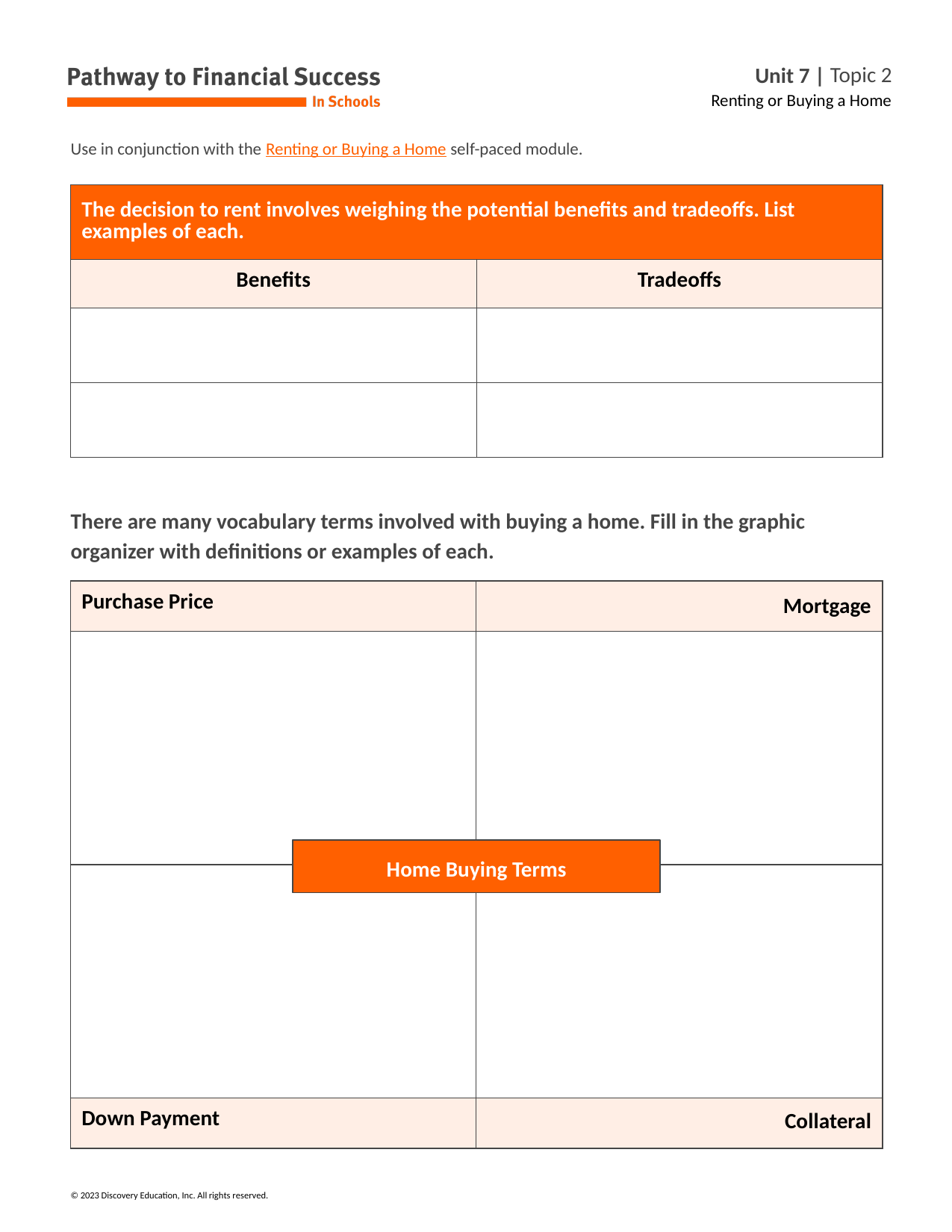

Use in conjunction with the Renting or Buying a Home self-paced module.
| The decision to rent involves weighing the potential benefits and tradeoffs. List examples of each. |  |
| --- | --- |
| Benefits | Tradeoffs |
|  |  |
|  |  |
There are many vocabulary terms involved with buying a home. Fill in the graphic organizer with definitions or examples of each.
| Purchase Price | Mortgage |
| --- | --- |
|  |  |
|  |  |
| Down Payment | Collateral |

Home Buying Terms